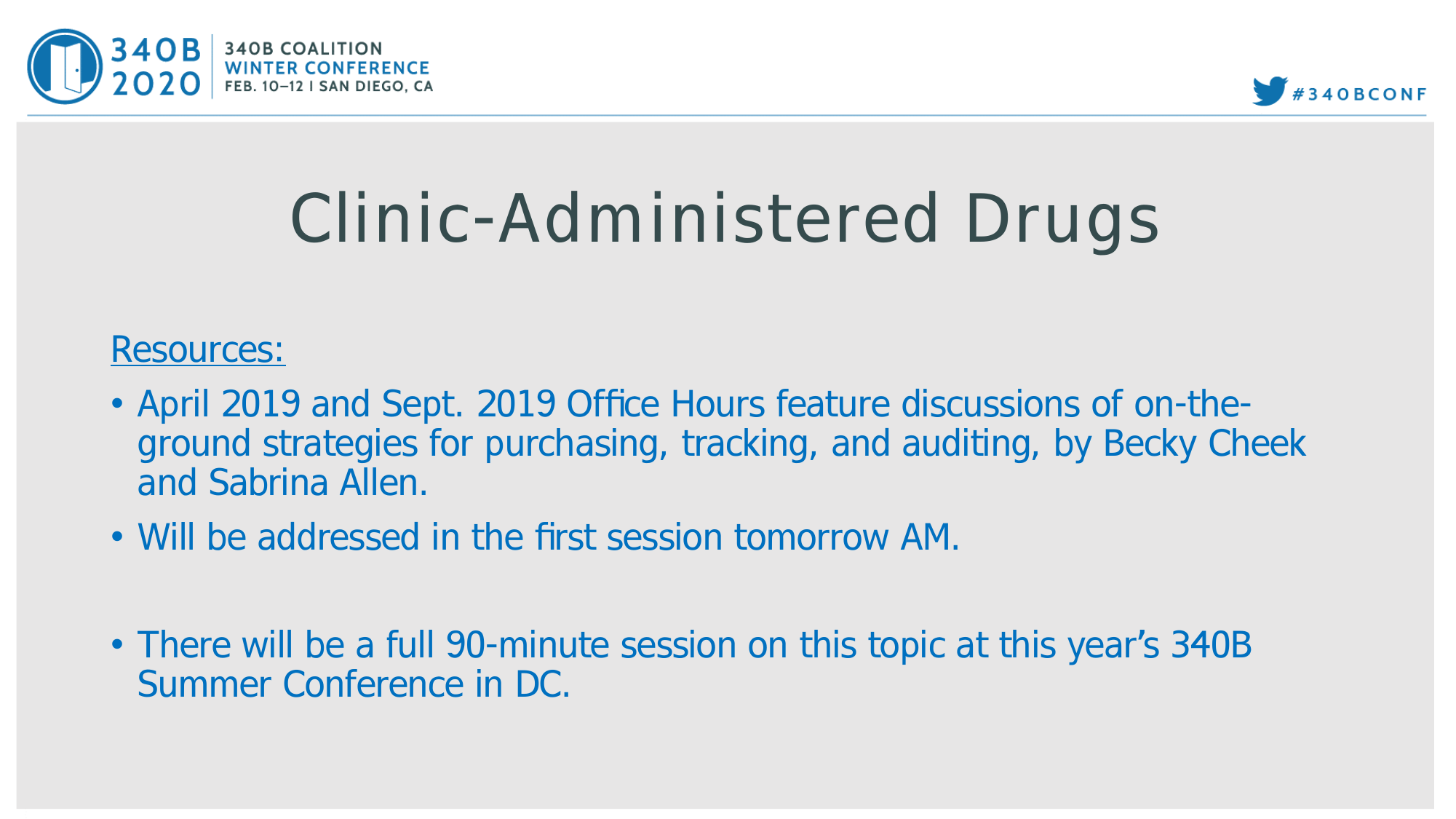

# Clinic-Administered Drugs
Resources:
April 2019 and Sept. 2019 Office Hours feature discussions of on-the-ground strategies for purchasing, tracking, and auditing, by Becky Cheek and Sabrina Allen.
Will be addressed in the first session tomorrow AM.

There will be a full 90-minute session on this topic at this year’s 340B Summer Conference in DC.

40